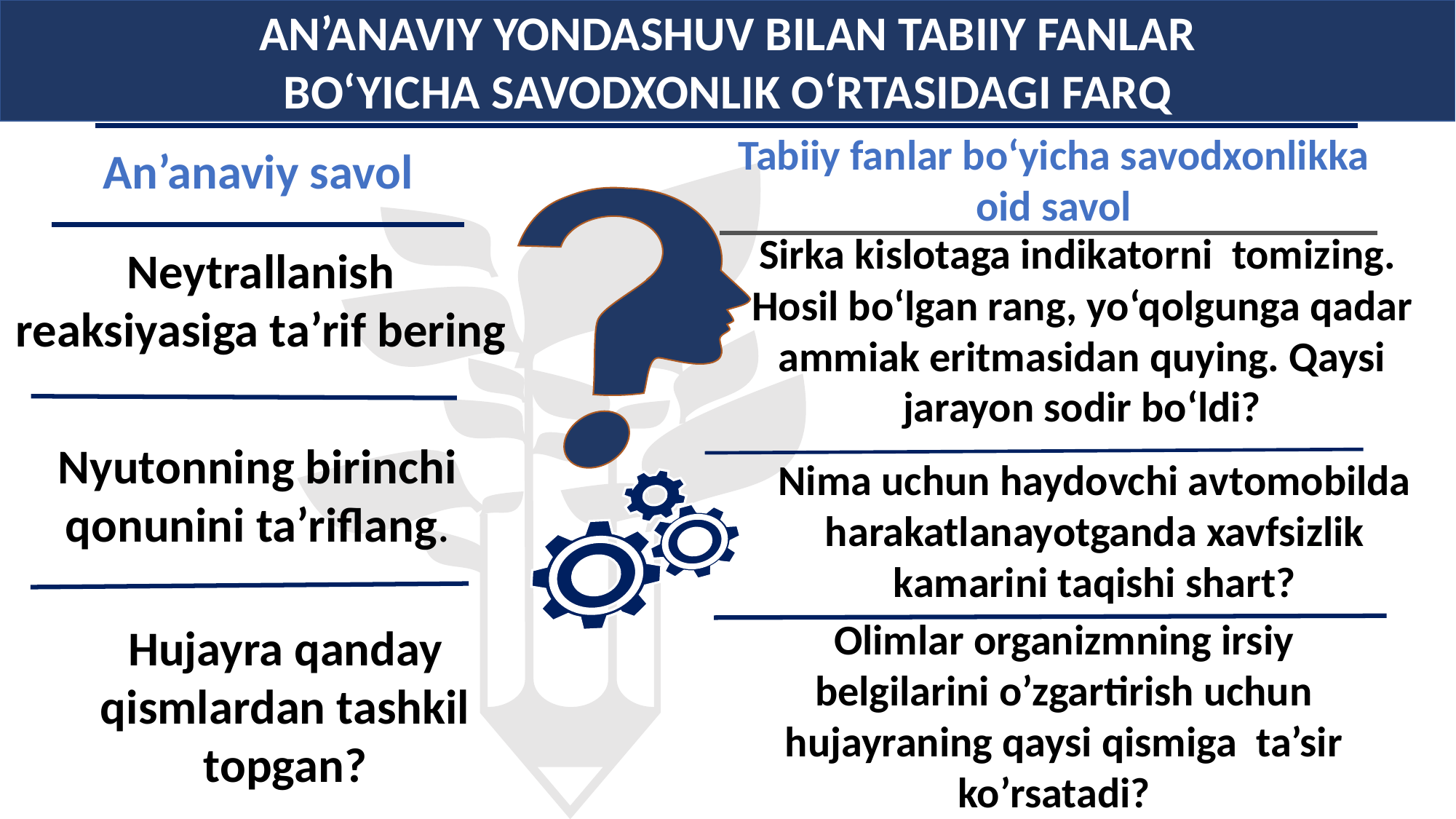

AN’ANAVIY YONDASHUV BILAN TABIIY FANLAR
BO‘YICHA SAVODXONLIK O‘RTASIDAGI FARQ

Sirka kislotaga indikatorni  tomizing.  Hosil bo‘lgan rang, yo‘qolgunga qadar ammiak eritmasidan quying. Qaysi jarayon sodir bo‘ldi?

Tabiiy fanlar bo‘yicha savodxonlikka oid savol
Аn’anaviy savol

Neytrallanish reaksiyasiga ta’rif bering

Nyutonning birinchi qonunini ta’riflang.
Nima uchun haydovchi аvtomobilda harakatlanayotganda xavfsizlik kamarini taqishi shart?

Olimlar organizmning irsiy belgilarini o’zgartirish uchun hujayraning qaysi qismiga  ta’sir ko’rsatadi?
Hujayra qanday qismlardan tashkil topgan?